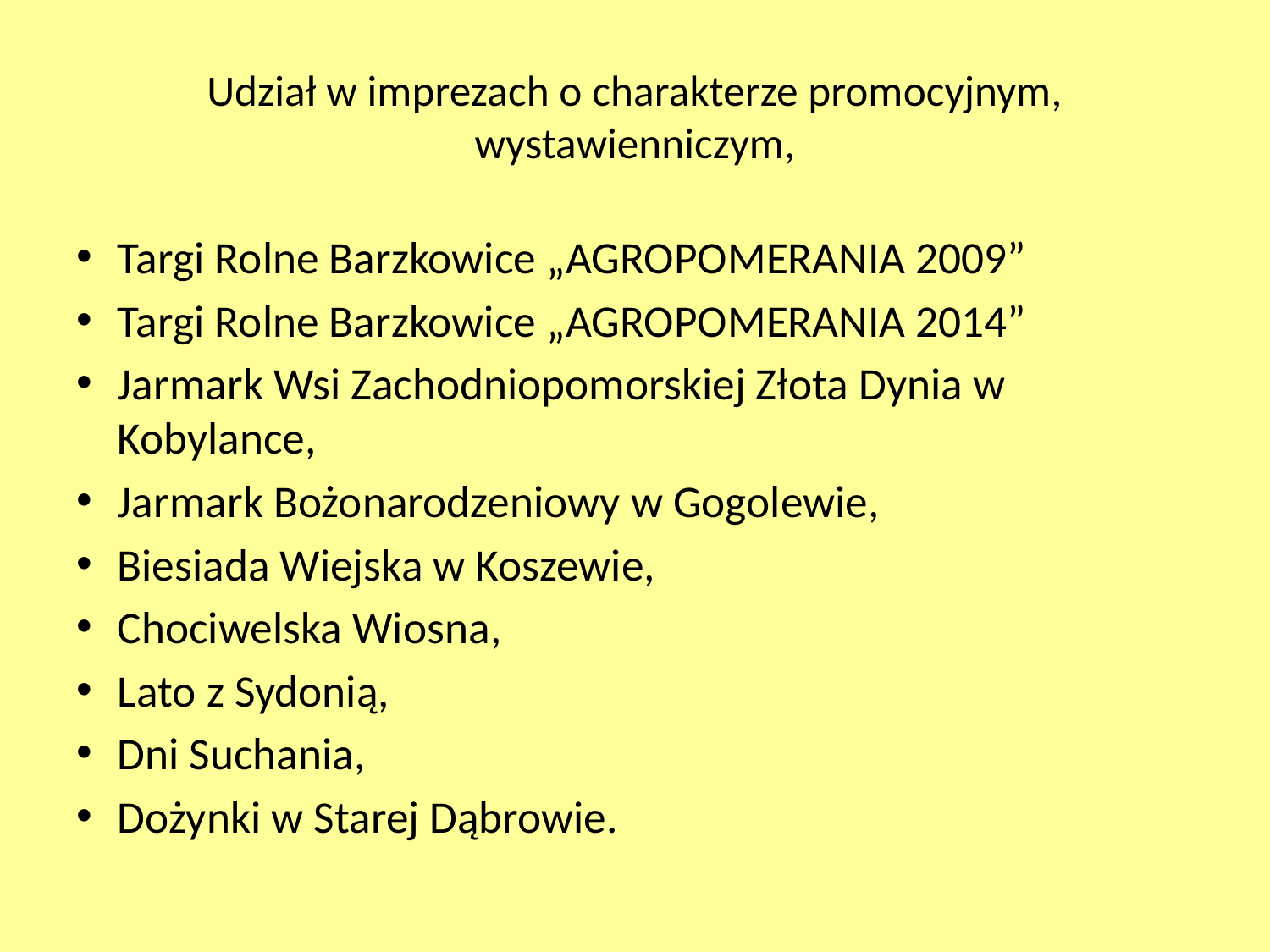

# Udział w imprezach o charakterze promocyjnym, wystawienniczym,
Targi Rolne Barzkowice „AGROPOMERANIA 2009”
Targi Rolne Barzkowice „AGROPOMERANIA 2014”
Jarmark Wsi Zachodniopomorskiej Złota Dynia w Kobylance,
Jarmark Bożonarodzeniowy w Gogolewie,
Biesiada Wiejska w Koszewie,
Chociwelska Wiosna,
Lato z Sydonią,
Dni Suchania,
Dożynki w Starej Dąbrowie.